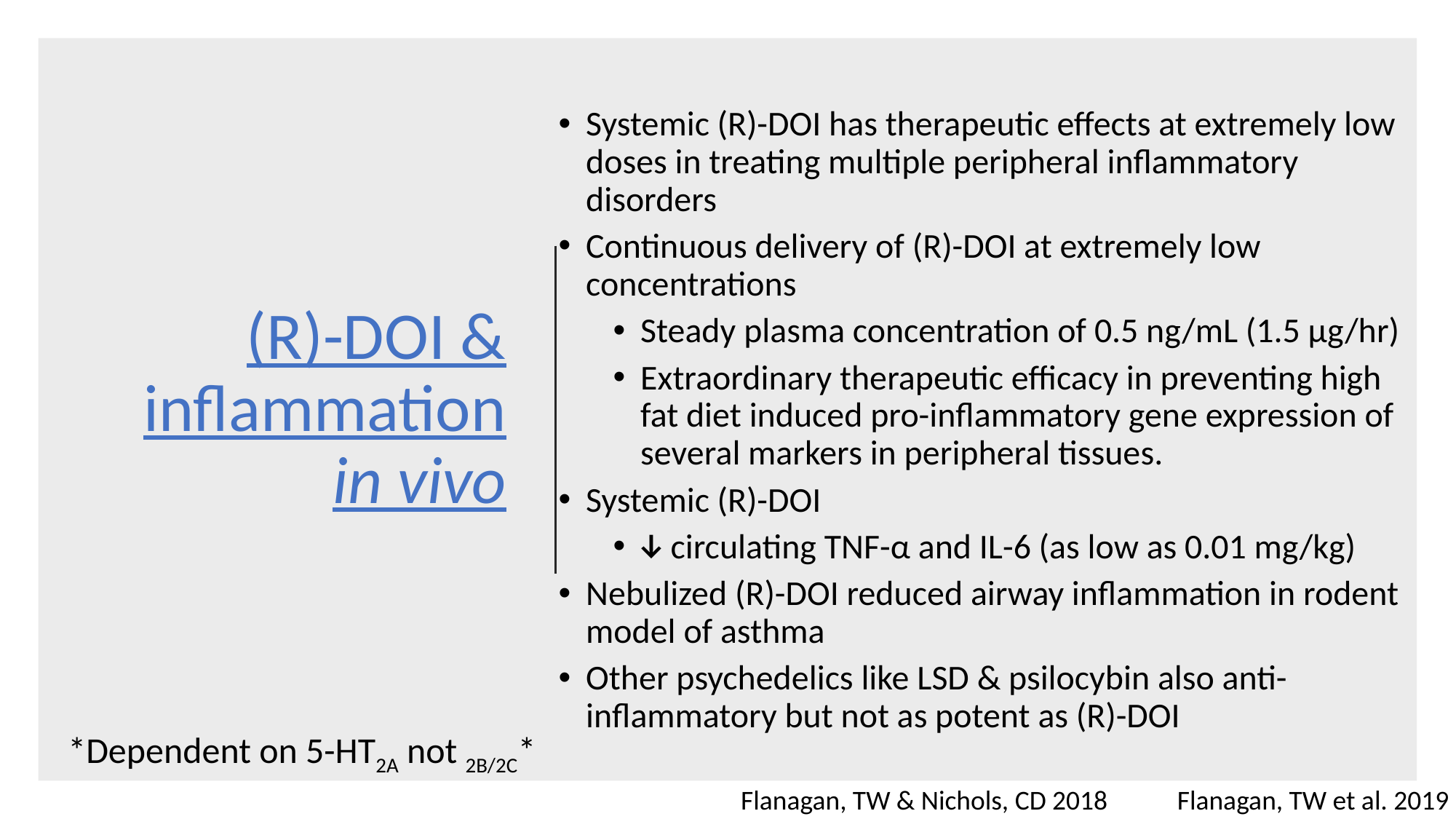

Systemic (R)-DOI has therapeutic effects at extremely low doses in treating multiple peripheral inflammatory disorders
Continuous delivery of (R)-DOI at extremely low concentrations
Steady plasma concentration of 0.5 ng/mL (1.5 μg/hr)
Extraordinary therapeutic efficacy in preventing high fat diet induced pro-inflammatory gene expression of several markers in peripheral tissues.
Systemic (R)-DOI
↓ circulating TNF-α and IL-6 (as low as 0.01 mg/kg)
Nebulized (R)-DOI reduced airway inflammation in rodent model of asthma
Other psychedelics like LSD & psilocybin also anti-inflammatory but not as potent as (R)-DOI
# (R)-DOI & inflammation in vivo
*Dependent on 5-HT2A not 2B/2C*

Flanagan, TW & Nichols, CD 2018
Flanagan, TW et al. 2019